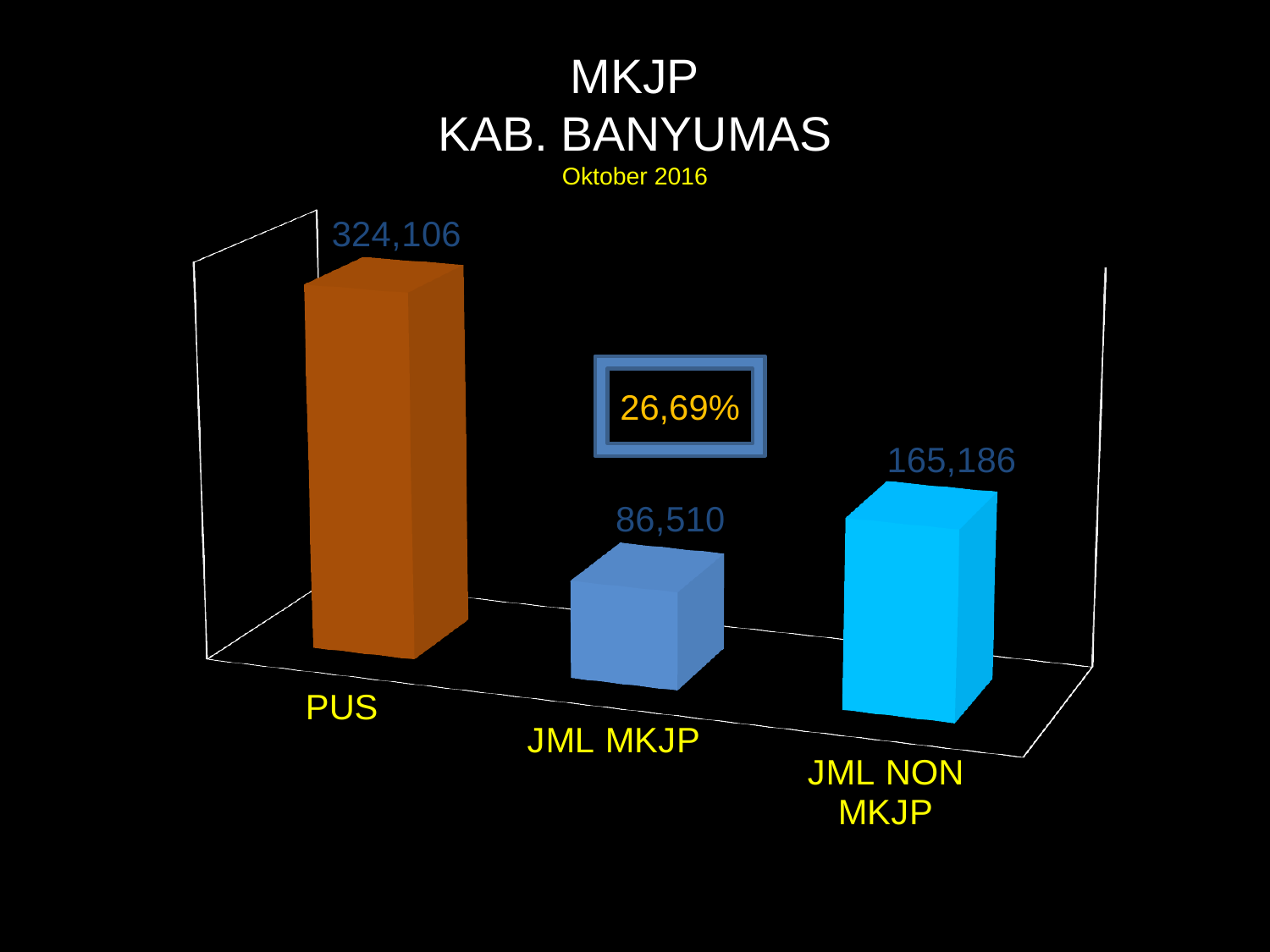

# MKJP KAB. BANYUMAS Oktober 2016

[unsupported chart]

26,69%